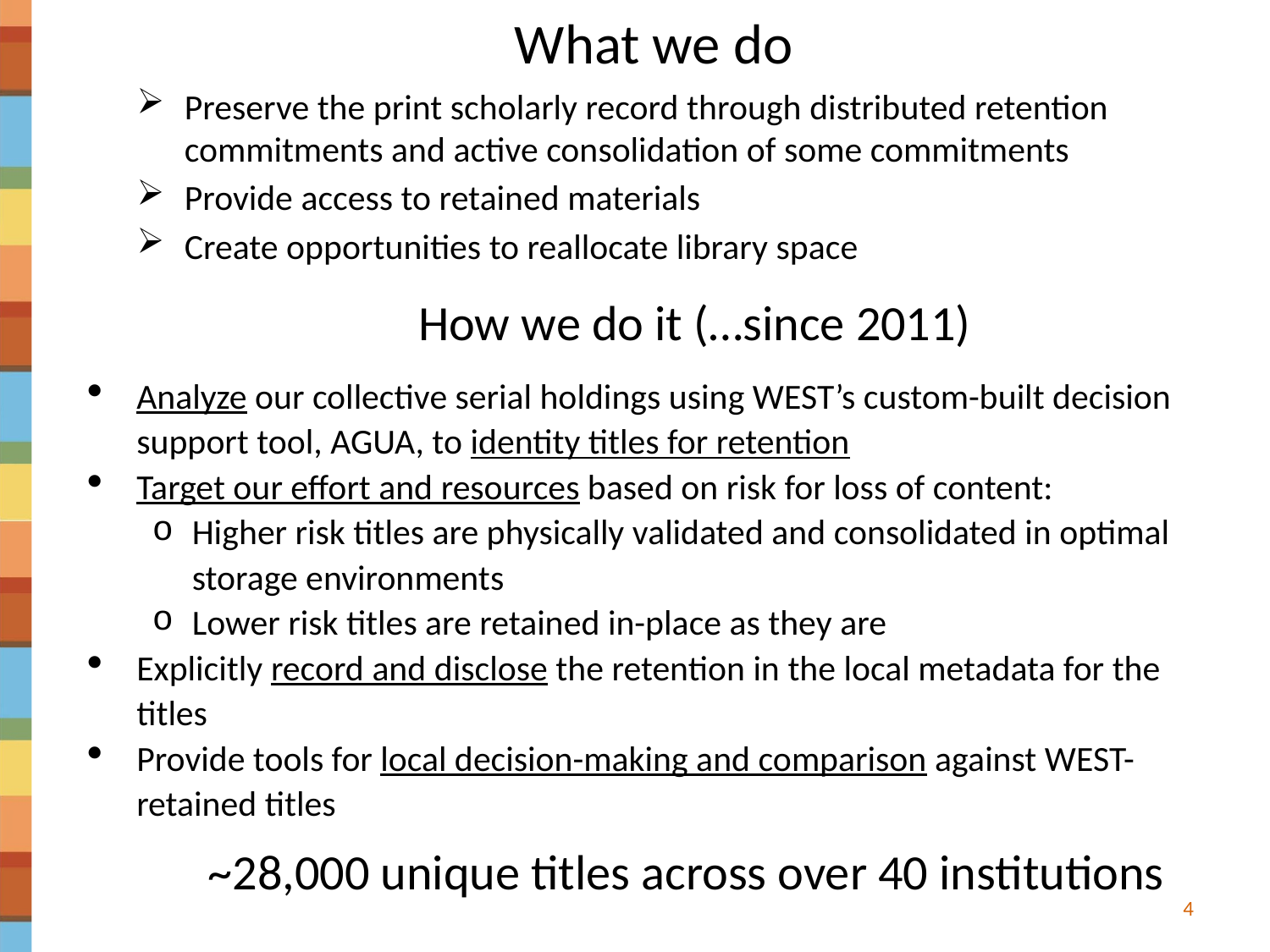

What we do
Preserve the print scholarly record through distributed retention commitments and active consolidation of some commitments
Provide access to retained materials
Create opportunities to reallocate library space

# How we do it (…since 2011)
Analyze our collective serial holdings using WEST’s custom-built decision support tool, AGUA, to identity titles for retention
Target our effort and resources based on risk for loss of content:
Higher risk titles are physically validated and consolidated in optimal storage environments
Lower risk titles are retained in-place as they are
Explicitly record and disclose the retention in the local metadata for the titles
Provide tools for local decision-making and comparison against WEST-retained titles
~28,000 unique titles across over 40 institutions
4